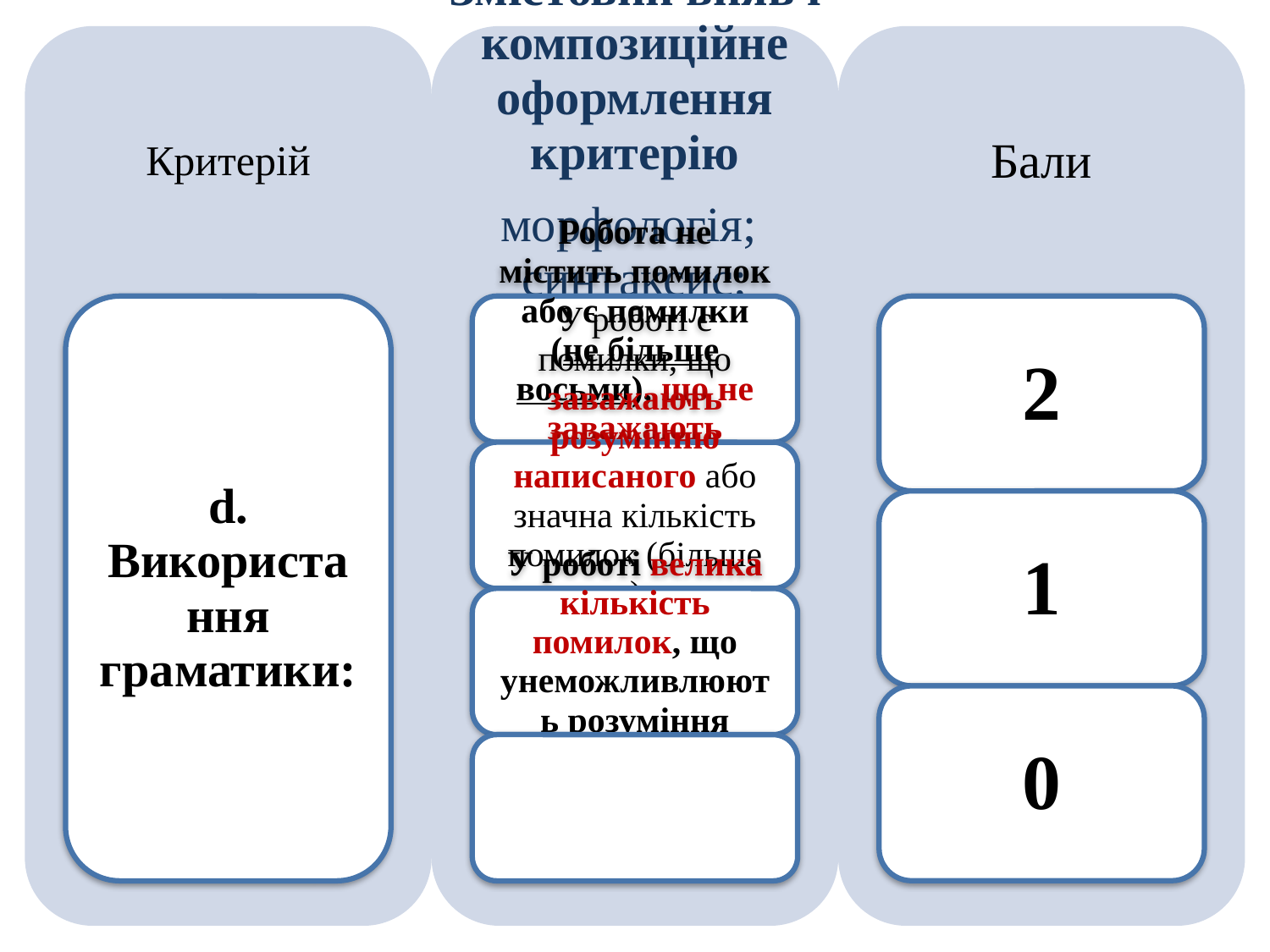

Критерій
d. Використання
граматики:
Змістовий вияв і композиційне оформлення критерію
Бали
2
1
0